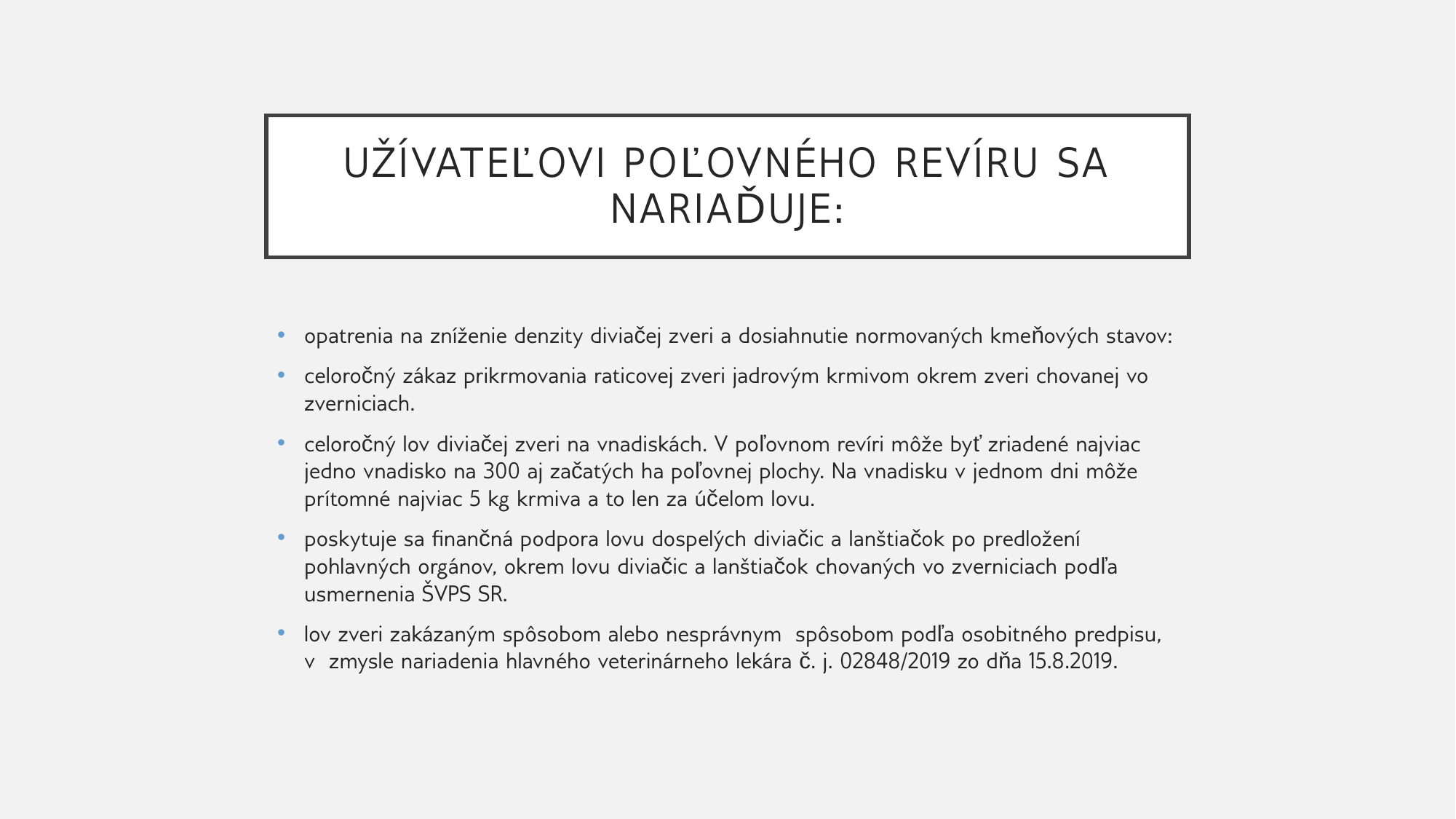

# Užívateľovi poľovného revíru sa nariaďuje:
opatrenia na zníženie denzity diviačej zveri a dosiahnutie normovaných kmeňových stavov:
celoročný zákaz prikrmovania raticovej zveri jadrovým krmivom okrem zveri chovanej vo zverniciach.
celoročný lov diviačej zveri na vnadiskách. V poľovnom revíri môže byť zriadené najviac jedno vnadisko na 300 aj začatých ha poľovnej plochy. Na vnadisku v jednom dni môže prítomné najviac 5 kg krmiva a to len za účelom lovu.
poskytuje sa finančná podpora lovu dospelých diviačic a lanštiačok po predložení pohlavných orgánov, okrem lovu diviačic a lanštiačok chovaných vo zverniciach podľa usmernenia ŠVPS SR.
lov zveri zakázaným spôsobom alebo nesprávnym  spôsobom podľa osobitného predpisu, v  zmysle nariadenia hlavného veterinárneho lekára č. j. 02848/2019 zo dňa 15.8.2019.